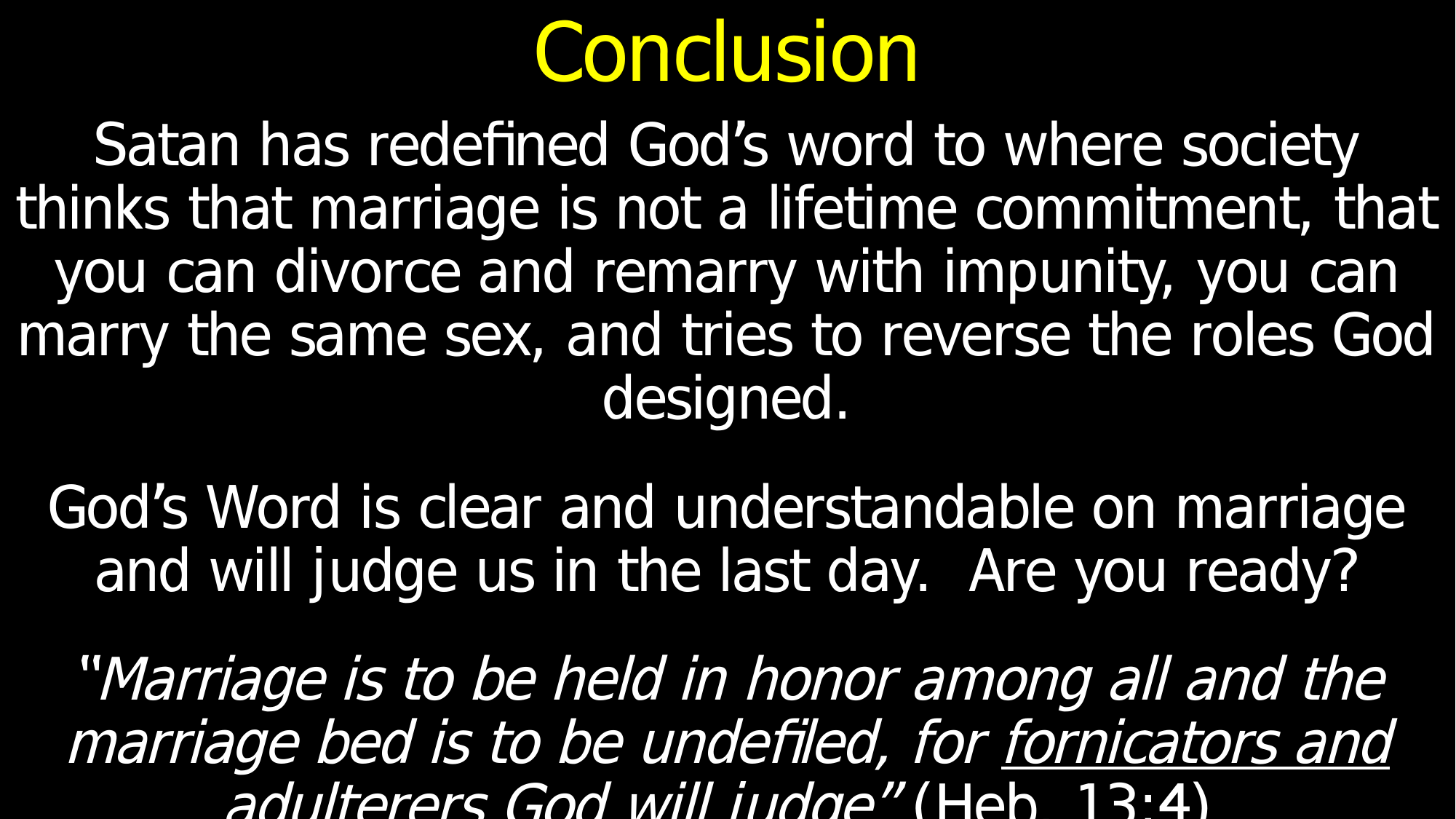

# Conclusion
Satan has redefined God’s word to where society thinks that marriage is not a lifetime commitment, that you can divorce and remarry with impunity, you can marry the same sex, and tries to reverse the roles God designed.

God’s Word is clear and understandable on marriage and will judge us in the last day.  Are you ready?

“Marriage is to be held in honor among all and the marriage bed is to be undefiled, for fornicators and adulterers God will judge” (Heb. 13:4)